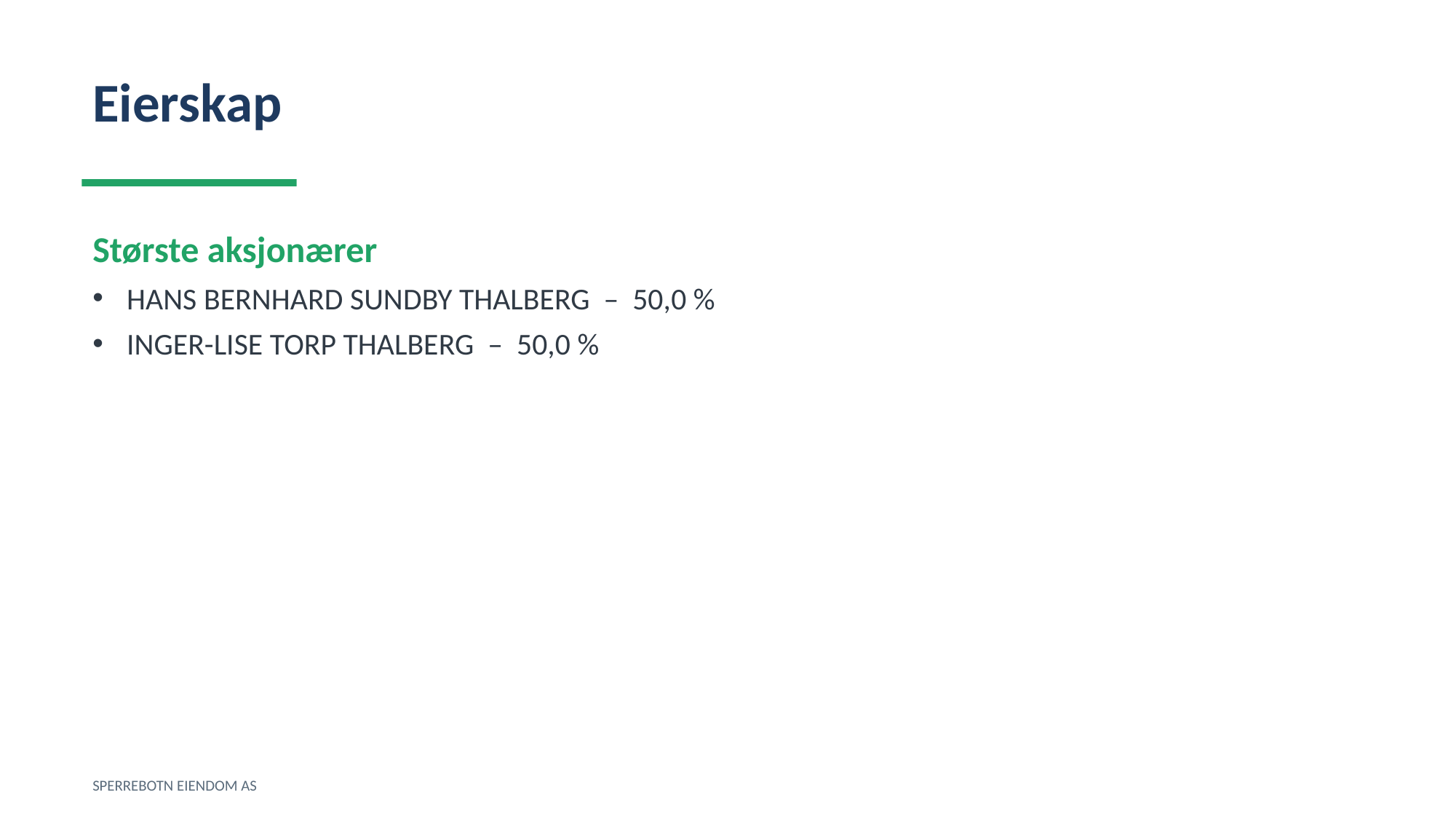

Eierskap

Største aksjonærer
HANS BERNHARD SUNDBY THALBERG  –  50,0 %
INGER-LISE TORP THALBERG  –  50,0 %
SPERREBOTN EIENDOM AS